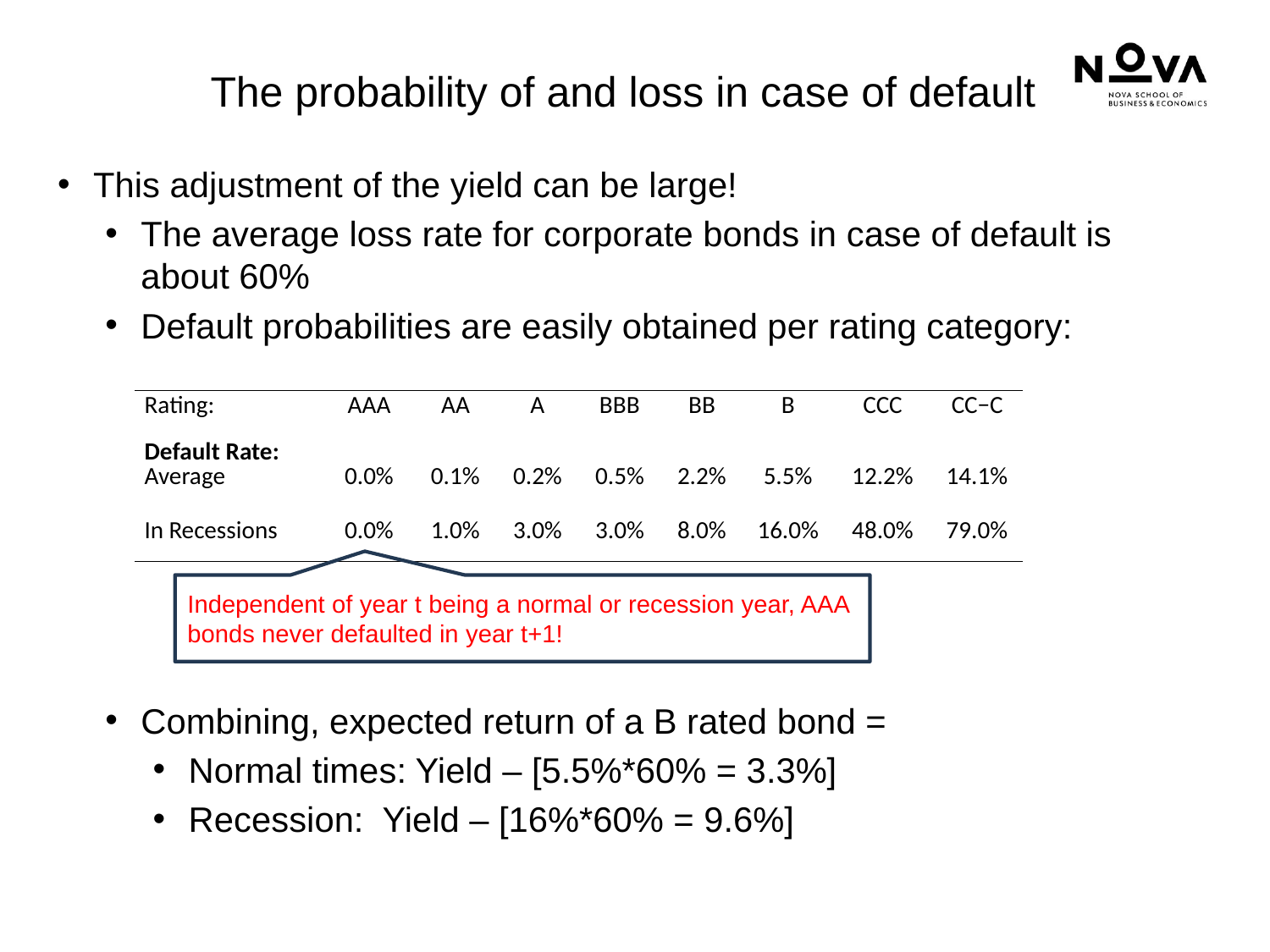

# The probability of and loss in case of default
This adjustment of the yield can be large!
The average loss rate for corporate bonds in case of default is about 60%
Default probabilities are easily obtained per rating category:

Combining, expected return of a B rated bond =
Normal times: Yield – [5.5%*60% = 3.3%]
Recession:  Yield – [16%*60% = 9.6%]

47
| Rating: | AAA | AA | A | BBB | BB | B | CCC | CC−C |
| --- | --- | --- | --- | --- | --- | --- | --- | --- |
| Default Rate: Average | 0.0% | 0.1% | 0.2% | 0.5% | 2.2% | 5.5% | 12.2% | 14.1% |
| In Recessions | 0.0% | 1.0% | 3.0% | 3.0% | 8.0% | 16.0% | 48.0% | 79.0% |
Independent of year t being a normal or recession year, AAA bonds never defaulted in year t+1!